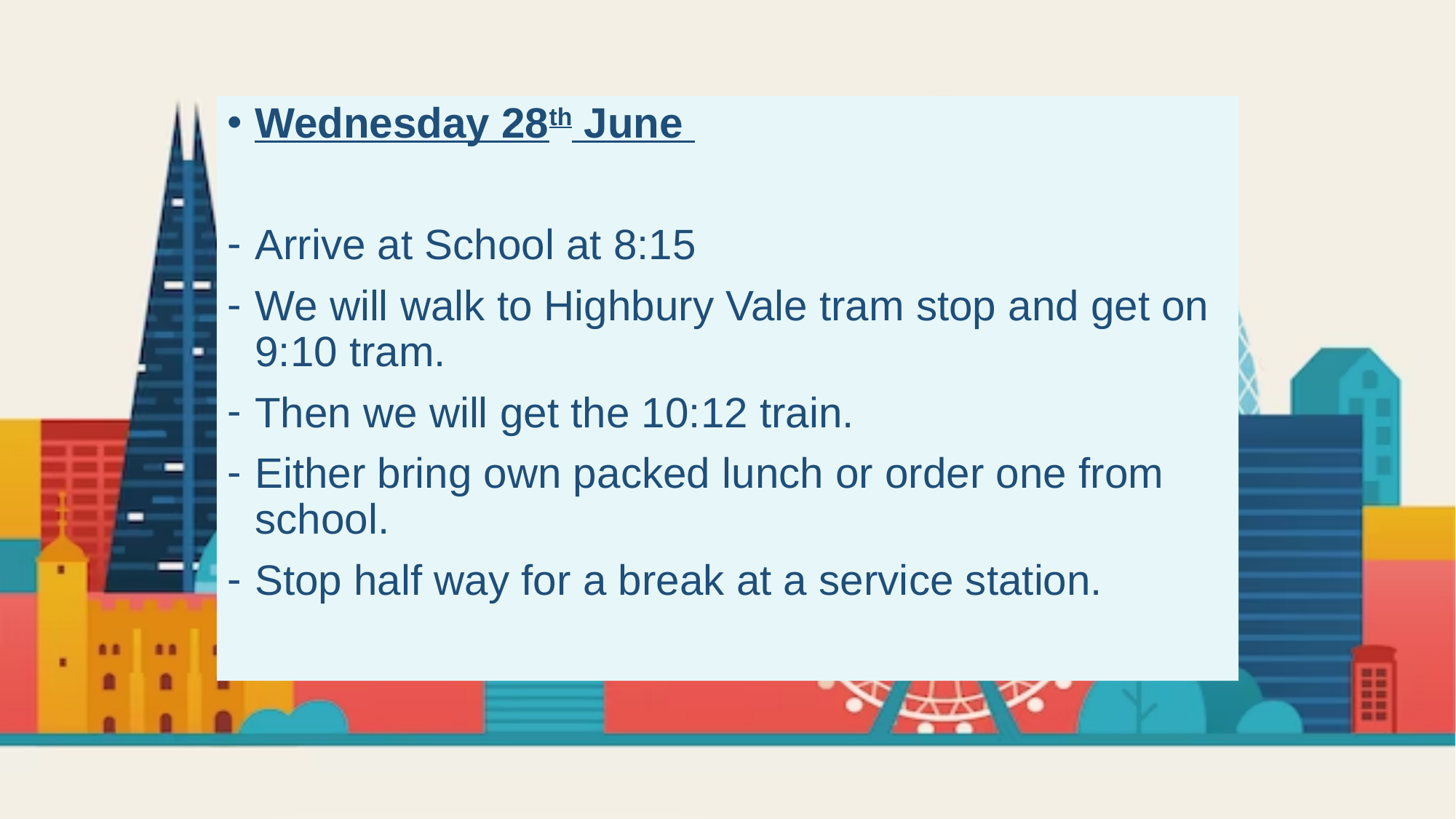

#
Wednesday 28th June

Arrive at School at 8:15
We will walk to Highbury Vale tram stop and get on 9:10 tram.
Then we will get the 10:12 train.
Either bring own packed lunch or order one from school.
Stop half way for a break at a service station.